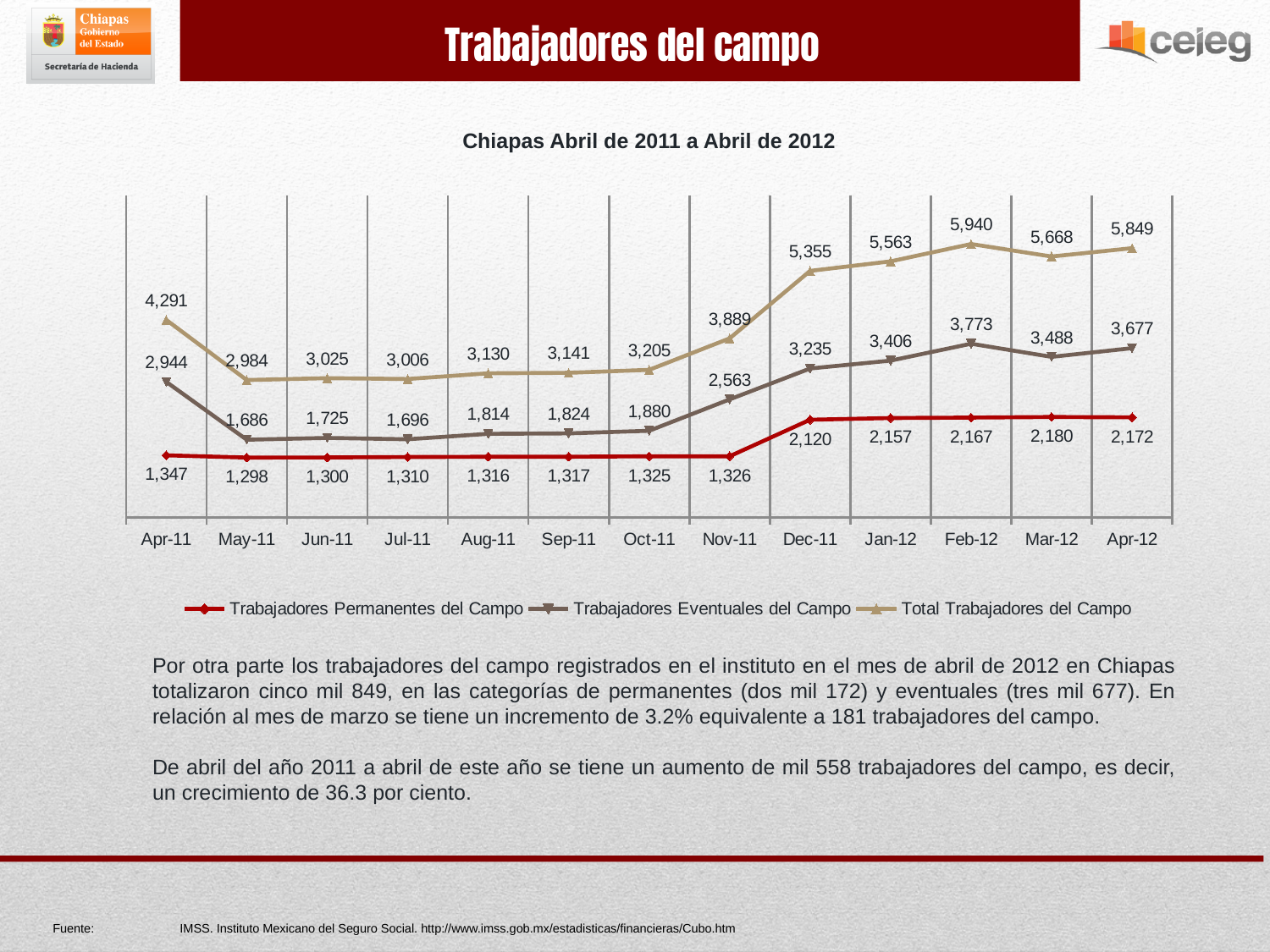

Trabajadores del campo
Chiapas Abril de 2011 a Abril de 2012

### Chart

| Category | Trabajadores Permanentes del Campo | Trabajadores Eventuales del Campo | Total Trabajadores del Campo |
|---|---|---|---|
| 40634 | 1347.0 | 2944.0 | 4291.0 |
| 40664 | 1298.0 | 1686.0 | 2984.0 |
| 40695 | 1300.0 | 1725.0 | 3025.0 |
| 40725 | 1310.0 | 1696.0 | 3006.0 |
| 40756 | 1316.0 | 1814.0 | 3130.0 |
| 40787 | 1317.0 | 1824.0 | 3141.0 |
| 40817 | 1325.0 | 1880.0 | 3205.0 |
| 40848 | 1326.0 | 2563.0 | 3889.0 |
| 40878 | 2120.0 | 3235.0 | 5355.0 |
| 40909 | 2157.0 | 3406.0 | 5563.0 |
| 40940 | 2167.0 | 3773.0 | 5940.0 |
| 40969 | 2180.0 | 3488.0 | 5668.0 |
| 41000 | 2172.0 | 3677.0 | 5849.0 |
Por otra parte los trabajadores del campo registrados en el instituto en el mes de abril de 2012 en Chiapas totalizaron cinco mil 849, en las categorías de permanentes (dos mil 172) y eventuales (tres mil 677). En relación al mes de marzo se tiene un incremento de 3.2% equivalente a 181 trabajadores del campo.

De abril del año 2011 a abril de este año se tiene un aumento de mil 558 trabajadores del campo, es decir, un crecimiento de 36.3 por ciento.
Fuente:	IMSS. Instituto Mexicano del Seguro Social. http://www.imss.gob.mx/estadisticas/financieras/Cubo.htm